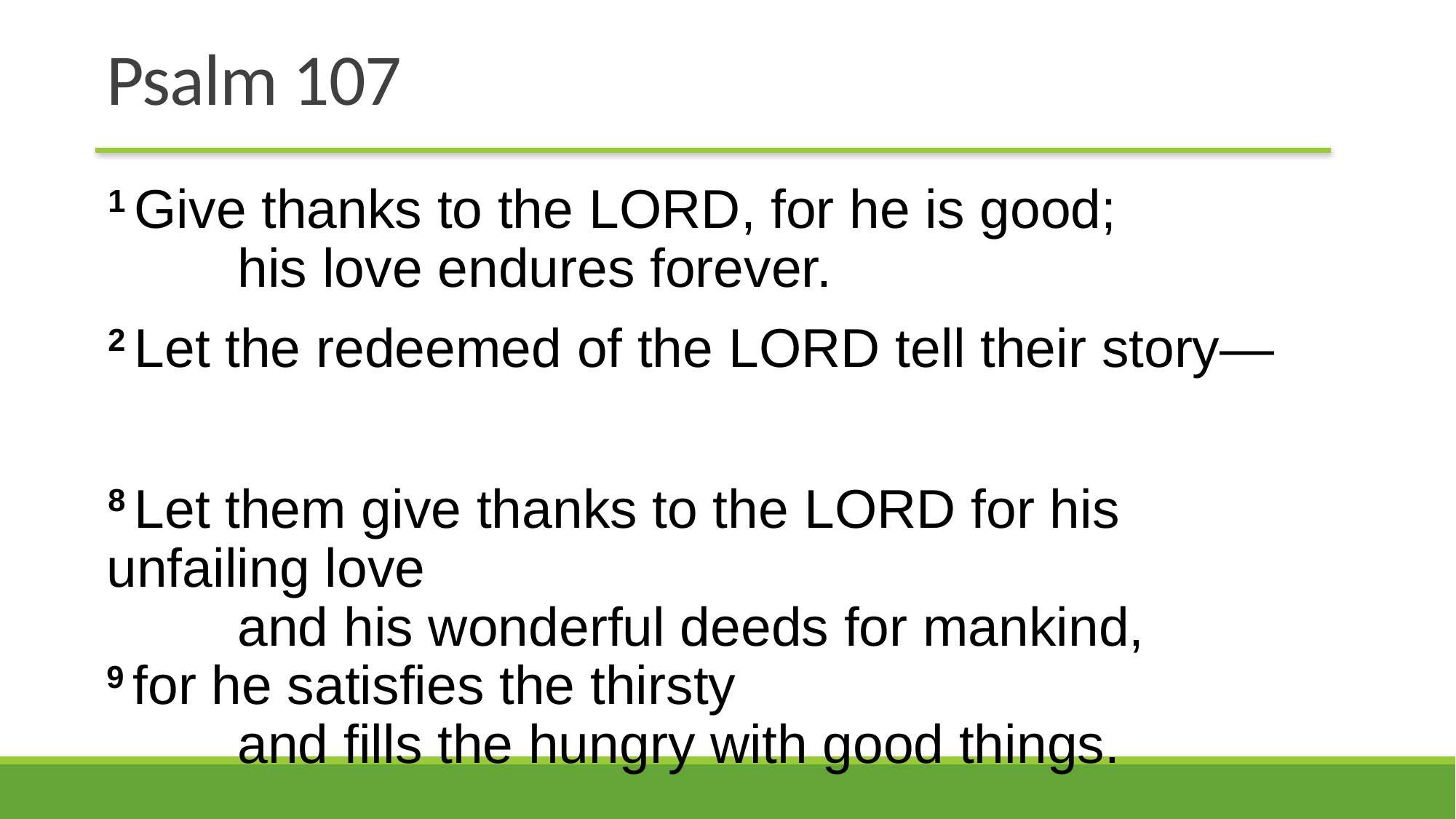

# Psalm 107
1 Give thanks to the Lord, for he is good;
    his love endures forever.
2 Let the redeemed of the Lord tell their story—

8 Let them give thanks to the Lord for his unfailing love
    and his wonderful deeds for mankind,
9 for he satisfies the thirsty
    and fills the hungry with good things.